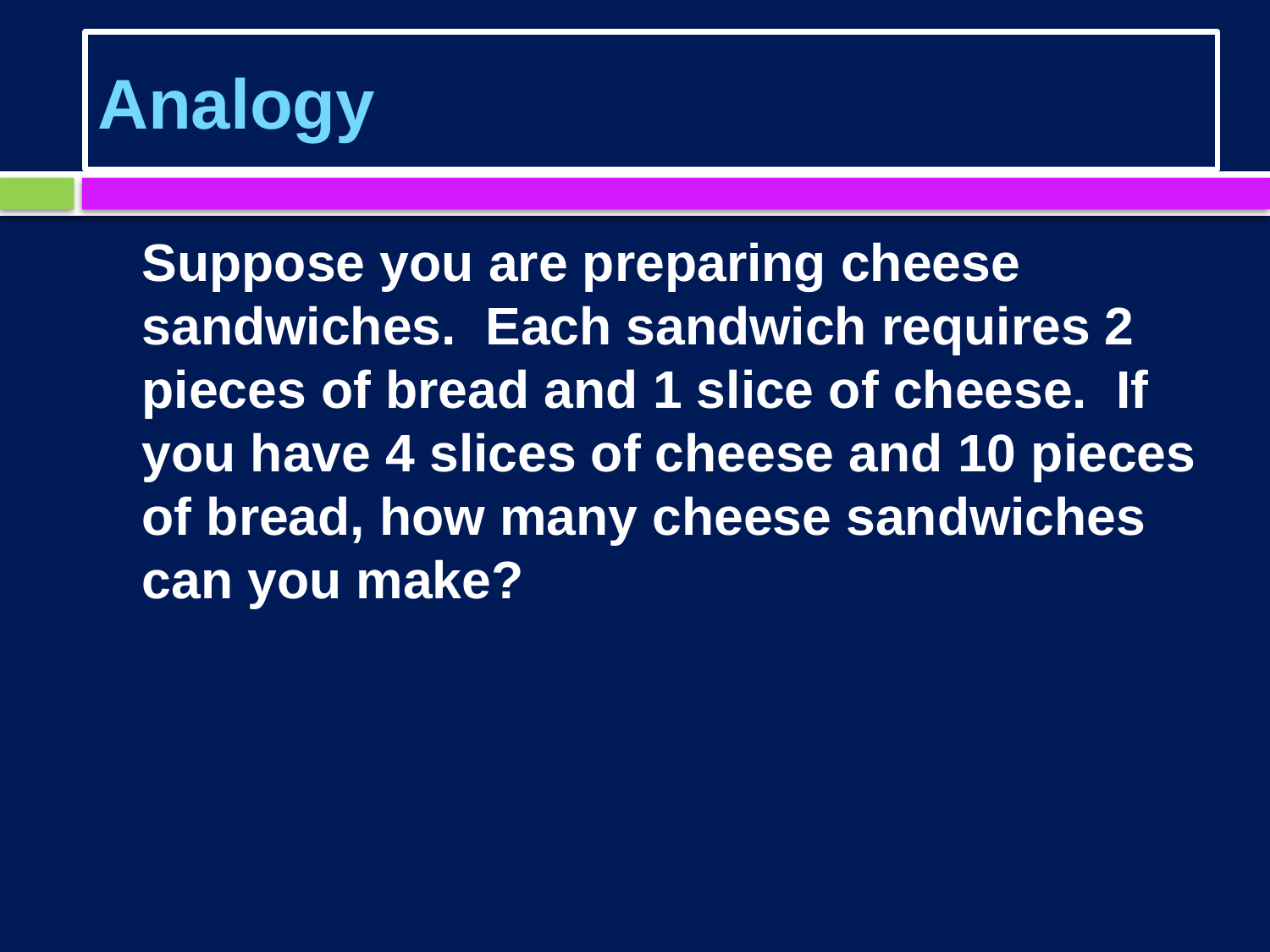

# Analogy
	Suppose you are preparing cheese sandwiches.  Each sandwich requires 2 pieces of bread and 1 slice of cheese.  If you have 4 slices of cheese and 10 pieces of bread, how many cheese sandwiches can you make?